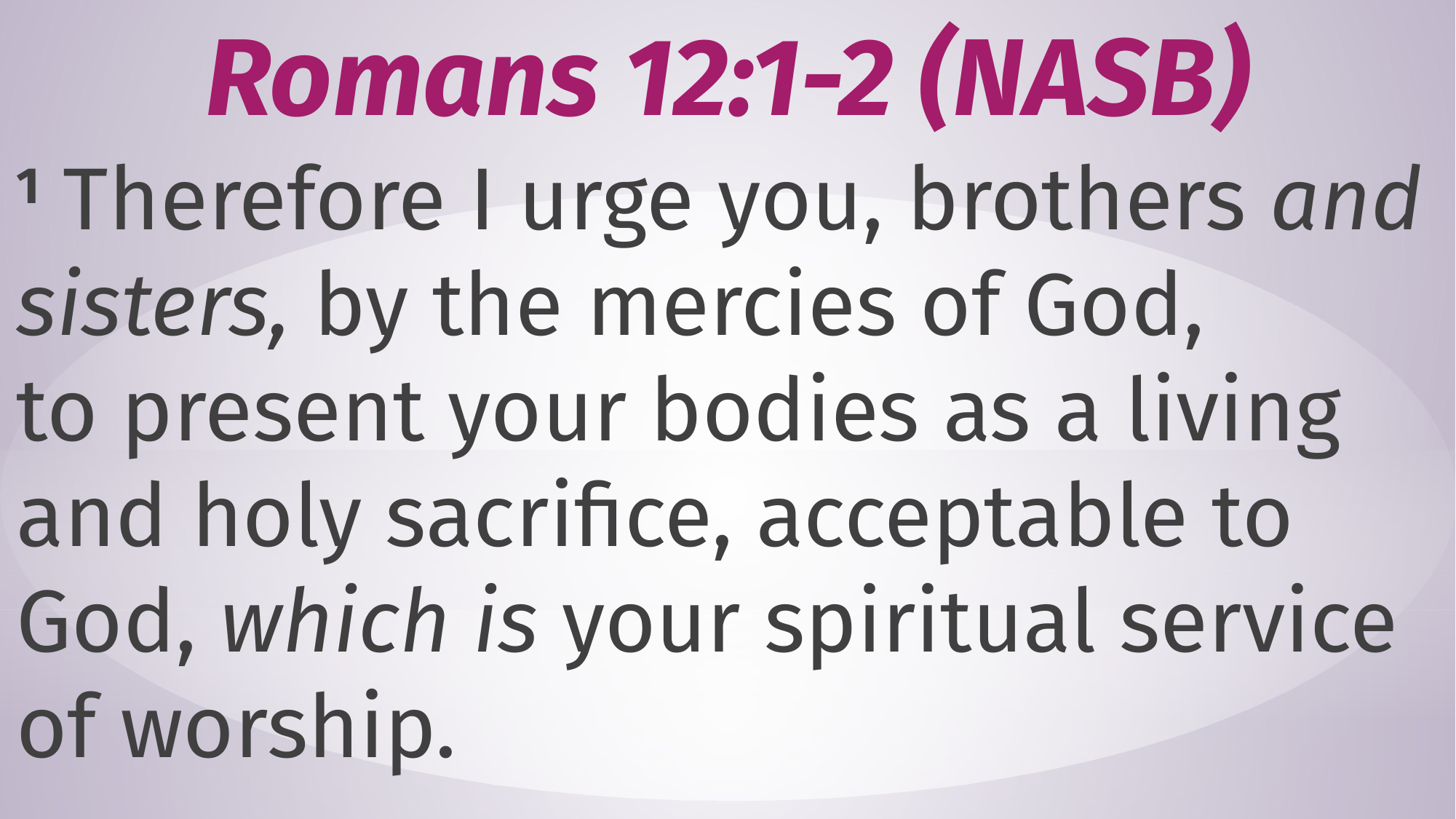

# Romans 12:1-2 (NASB)
1 Therefore I urge you, brothers and sisters, by the mercies of God, to present your bodies as a living and holy sacrifice, acceptable to God, which is your spiritual service of worship.